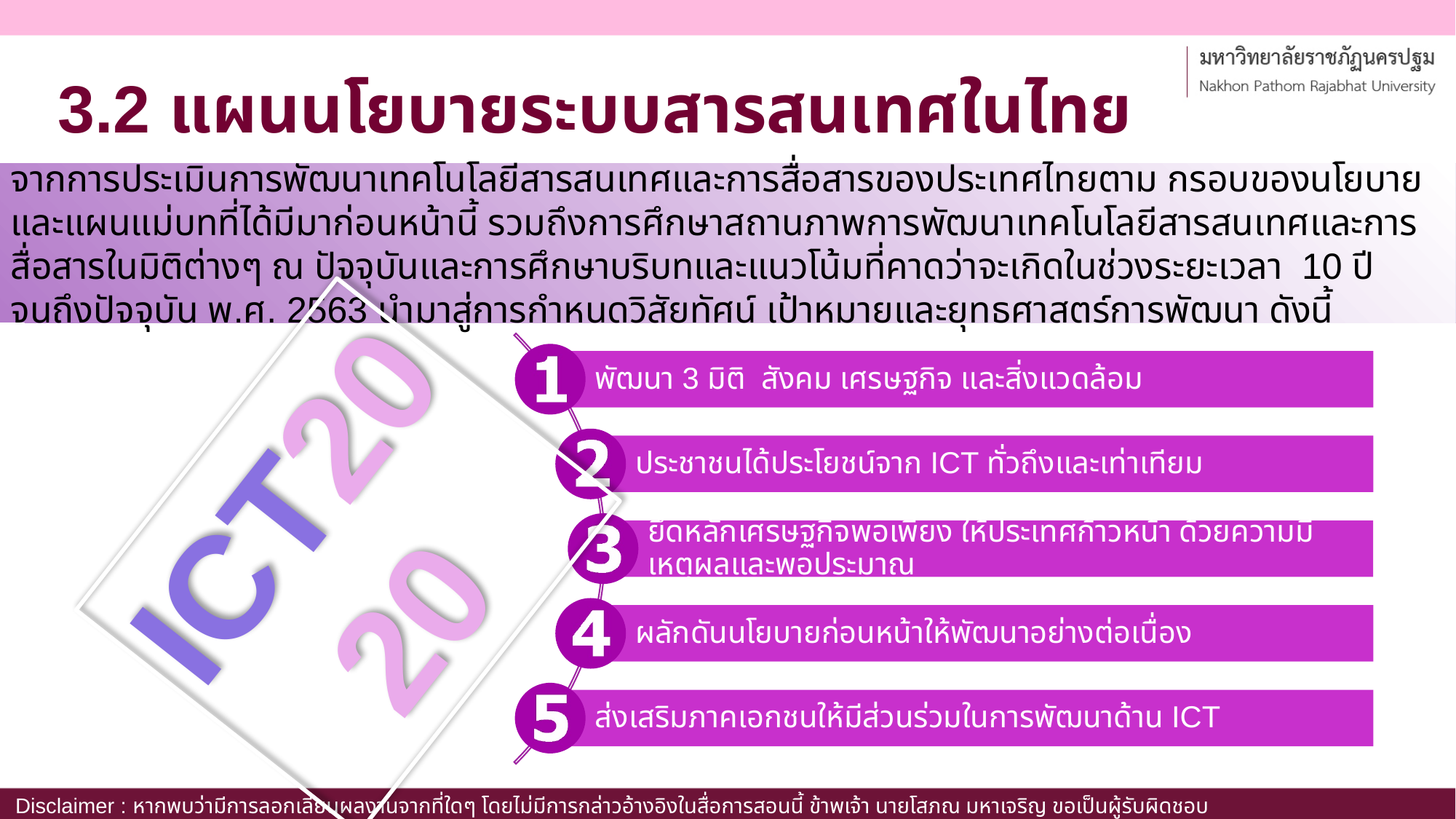

# 3.2 แผนนโยบายระบบสารสนเทศในไทย
จากการประเมินการพัฒนาเทคโนโลยีสารสนเทศและการสื่อสารของประเทศไทยตาม กรอบของนโยบายและแผนแม่บทที่ได้มีมาก่อนหน้านี้ รวมถึงการศึกษาสถานภาพการพัฒนาเทคโนโลยีสารสนเทศและการสื่อสารในมิติต่างๆ ณ ปัจจุบันและการศึกษาบริบทและแนวโน้มที่คาดว่าจะเกิดในช่วงระยะเวลา  10 ปีจนถึงปัจจุบัน พ.ศ. 2563 นำมาสู่การกำหนดวิสัยทัศน์ เป้าหมายและยุทธศาสตร์การพัฒนา ดังนี้
พัฒนา 3 มิติ  สังคม เศรษฐกิจ และสิ่งแวดล้อม
ประชาชนได้ประโยชน์จาก ICT ทั่วถึงและเท่าเทียม
ยึดหลักเศรษฐกิจพอเพียง ให้ประเทศก้าวหน้า ด้วยความมีเหตุผลและพอประมาณ
ผลักดันนโยบายก่อนหน้าให้พัฒนาอย่างต่อเนื่อง
ส่งเสริมภาคเอกชนให้มีส่วนร่วมในการพัฒนาด้าน ICT
ICT2020
Disclaimer : หากพบว่ามีการลอกเลียนผลงานจากที่ใดๆ โดยไม่มีการกล่าวอ้างอิงในสื่อการสอนนี้ ข้าพเจ้า นายโสภณ มหาเจริญ ขอเป็นผู้รับผิดชอบเพียงผู้เดียว